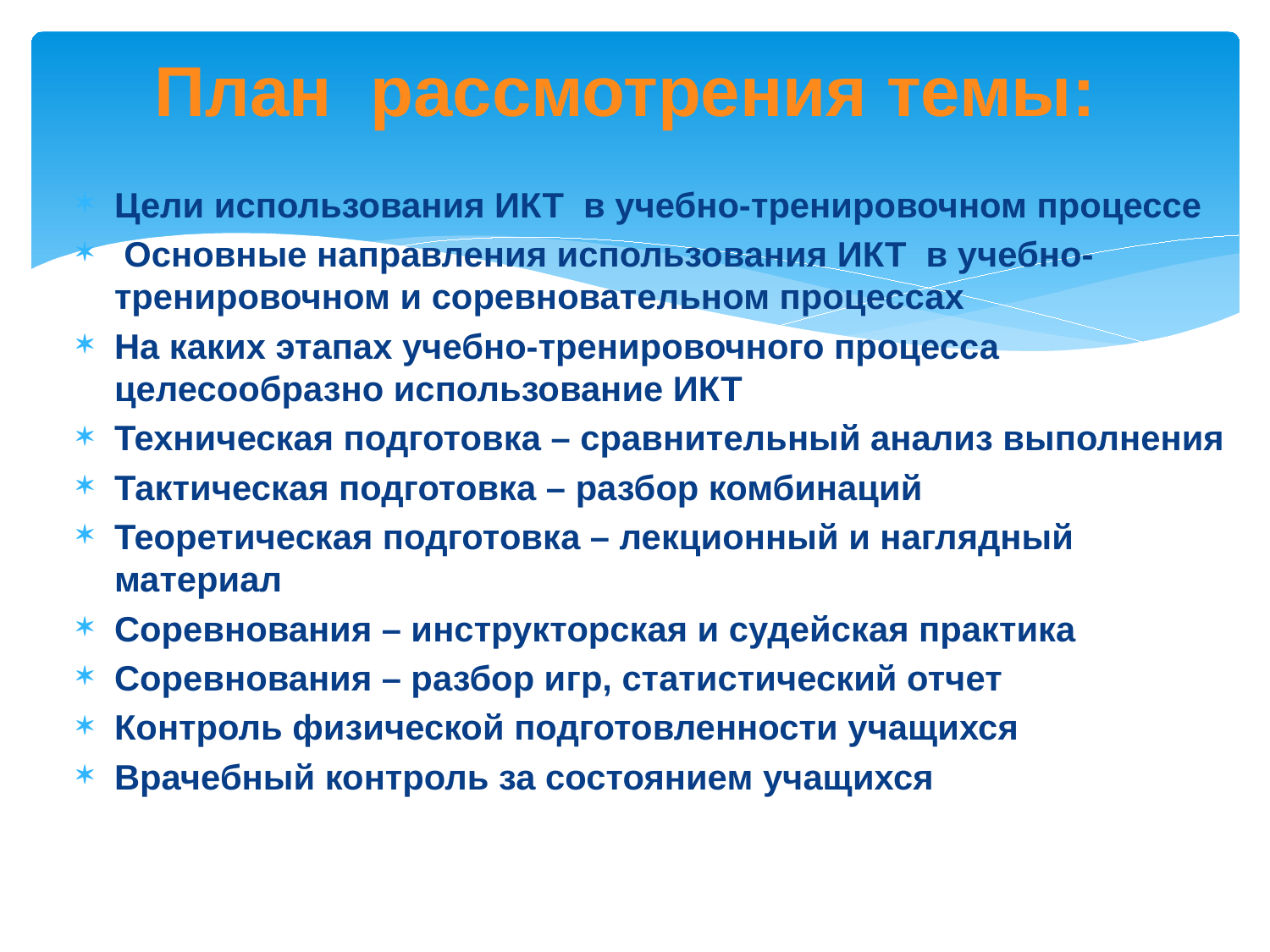

# План  рассмотрения темы:
Цели использования ИКТ  в учебно-тренировочном процессе
 Основные направления использования ИКТ  в учебно-тренировочном и соревновательном процессах
На каких этапах учебно-тренировочного процесса  целесообразно использование ИКТ
Техническая подготовка – сравнительный анализ выполнения
Тактическая подготовка – разбор комбинаций
Теоретическая подготовка – лекционный и наглядный материал
Соревнования – инструкторская и судейская практика
Соревнования – разбор игр, статистический отчет
Контроль физической подготовленности учащихся
Врачебный контроль за состоянием учащихся